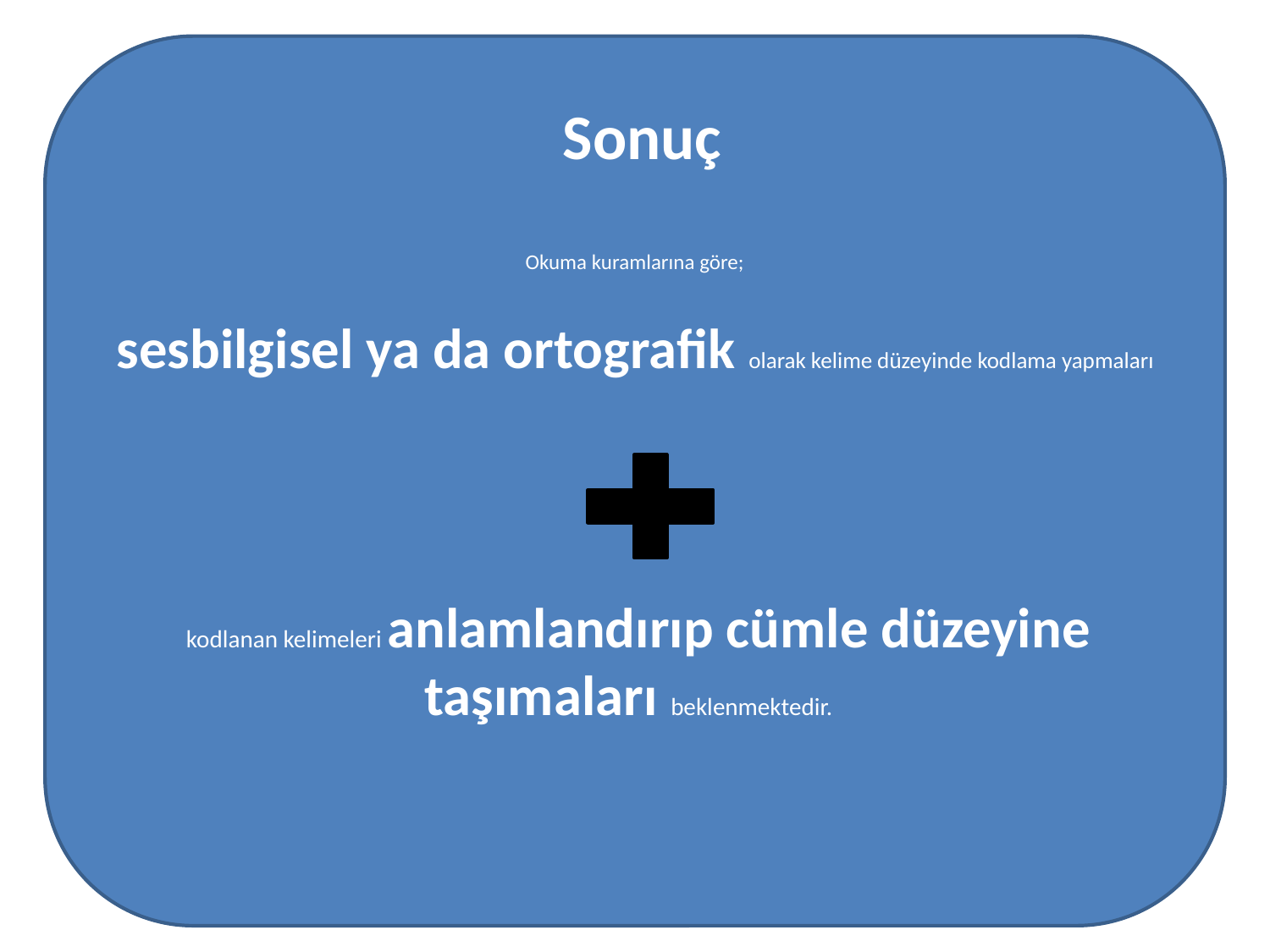

Sonuç

Okuma kuramlarına göre;

sesbilgisel ya da ortografik olarak kelime düzeyinde kodlama yapmaları

 kodlanan kelimeleri anlamlandırıp cümle düzeyine taşımaları beklenmektedir.